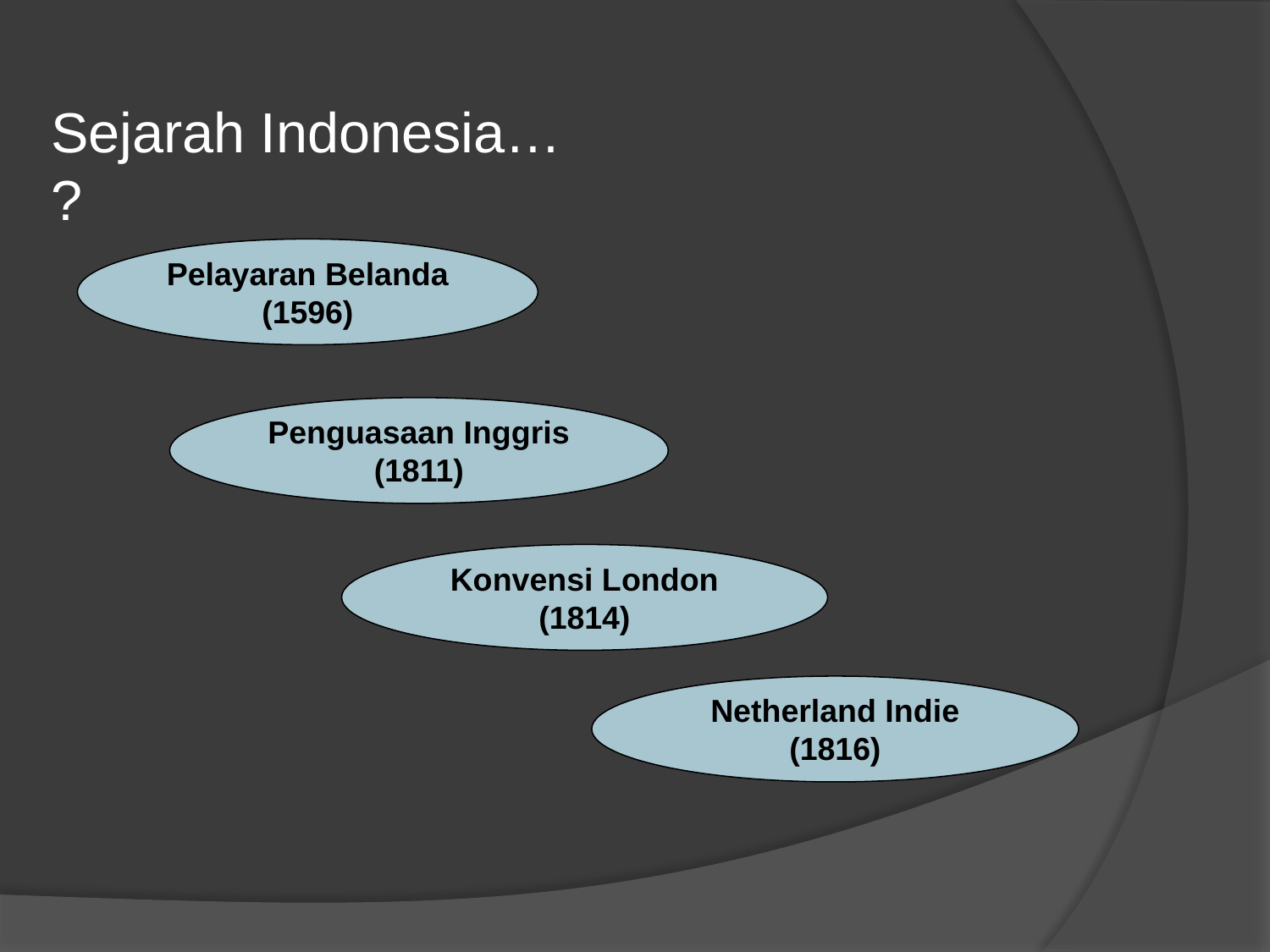

Sejarah Indonesia… ?
Pelayaran Belanda
(1596)
Penguasaan Inggris
(1811)
Konvensi London
(1814)
Netherland Indie
(1816)